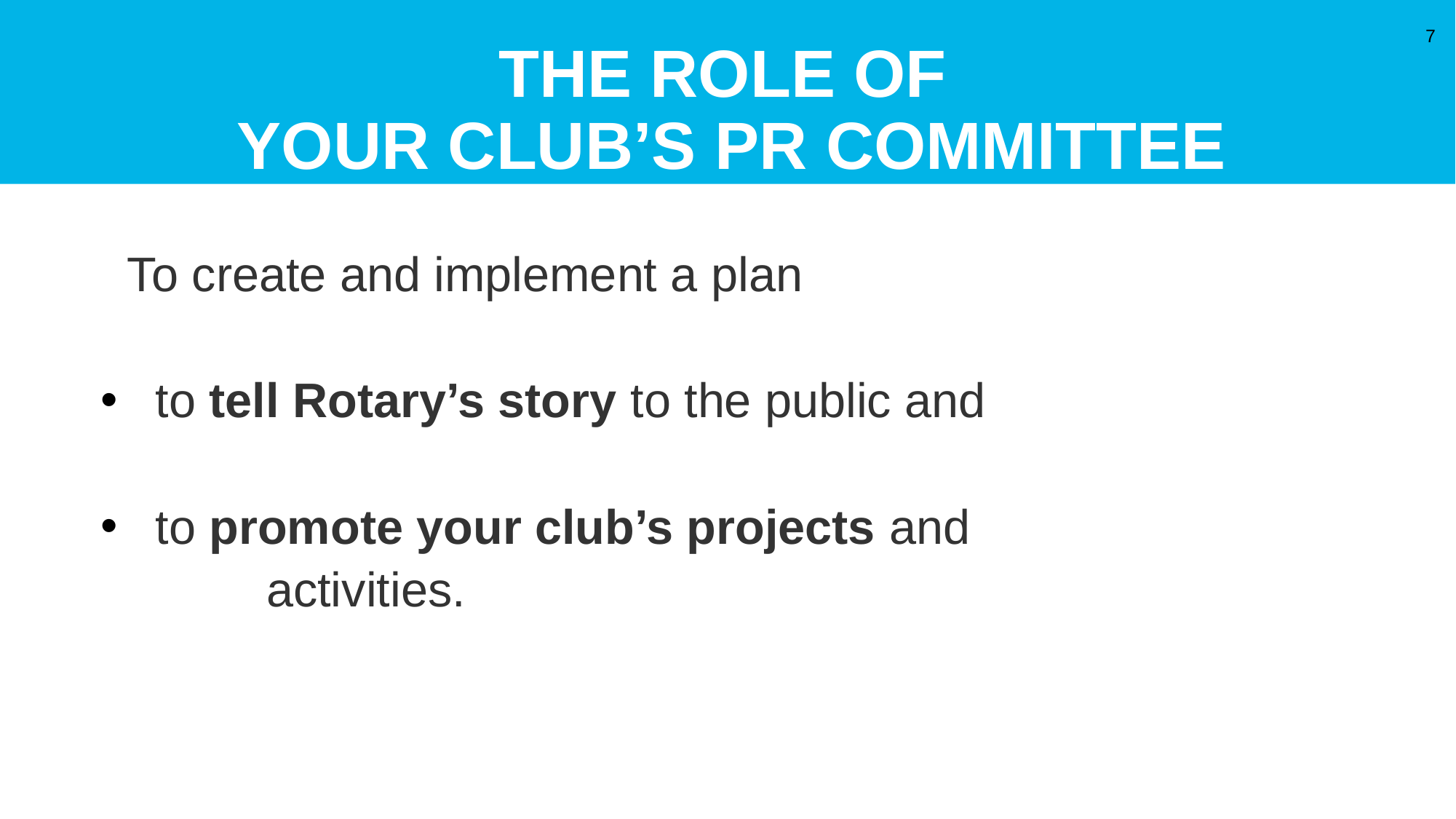

# The Role of your club’s PR committee
7
      To create and implement a plan

to tell Rotary’s story to the public and

to promote your club’s projects and
            activities.